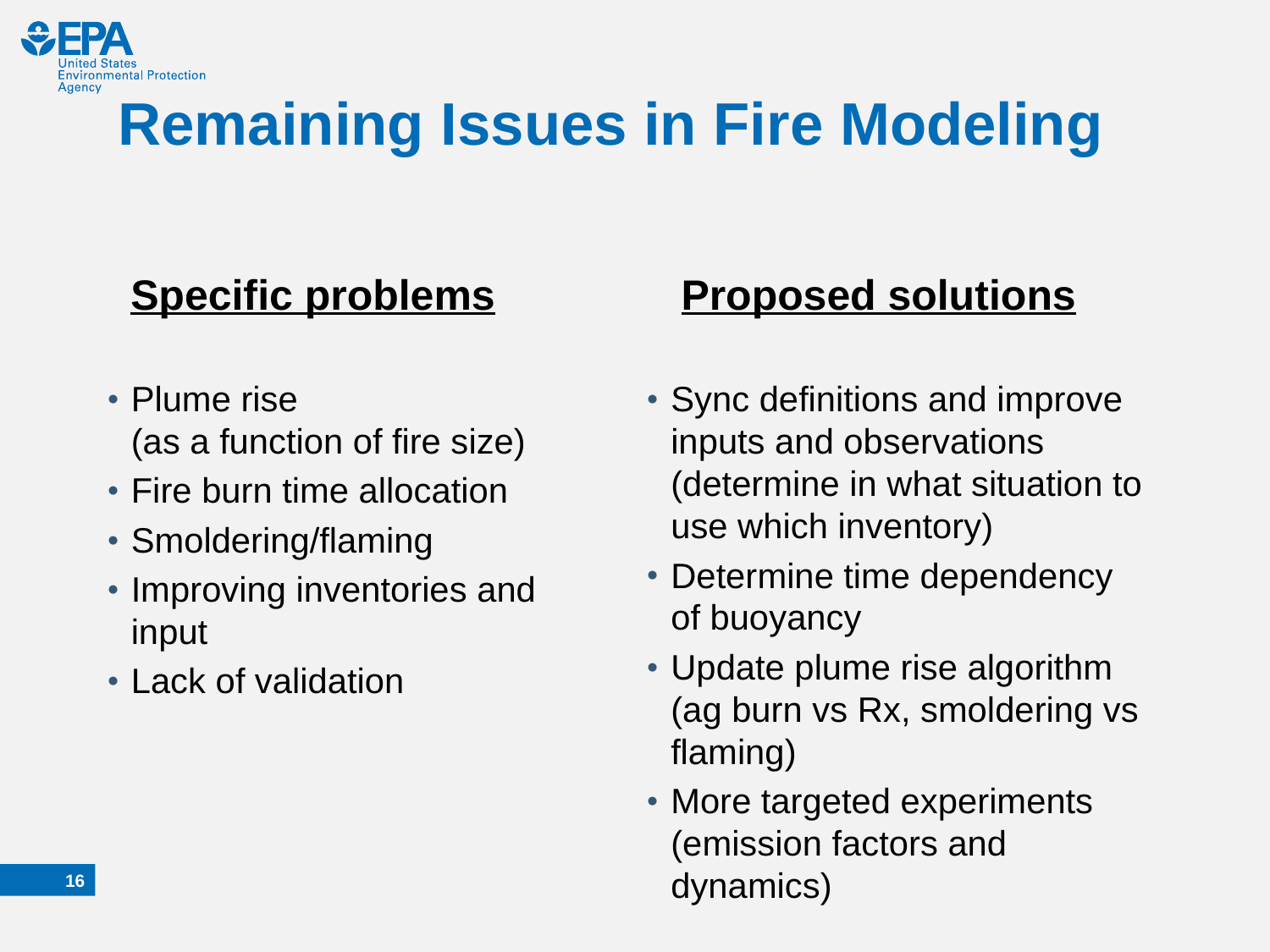

# Remaining Issues in Fire Modeling
Specific problems
Proposed solutions
Plume rise
(as a function of fire size)
Fire burn time allocation
Smoldering/flaming
Improving inventories and input
Lack of validation

Sync definitions and improve inputs and observations  (determine in what situation to use which inventory)
Determine time dependency of buoyancy
Update plume rise algorithm (ag burn vs Rx, smoldering vs flaming)
More targeted experiments (emission factors and dynamics)
16